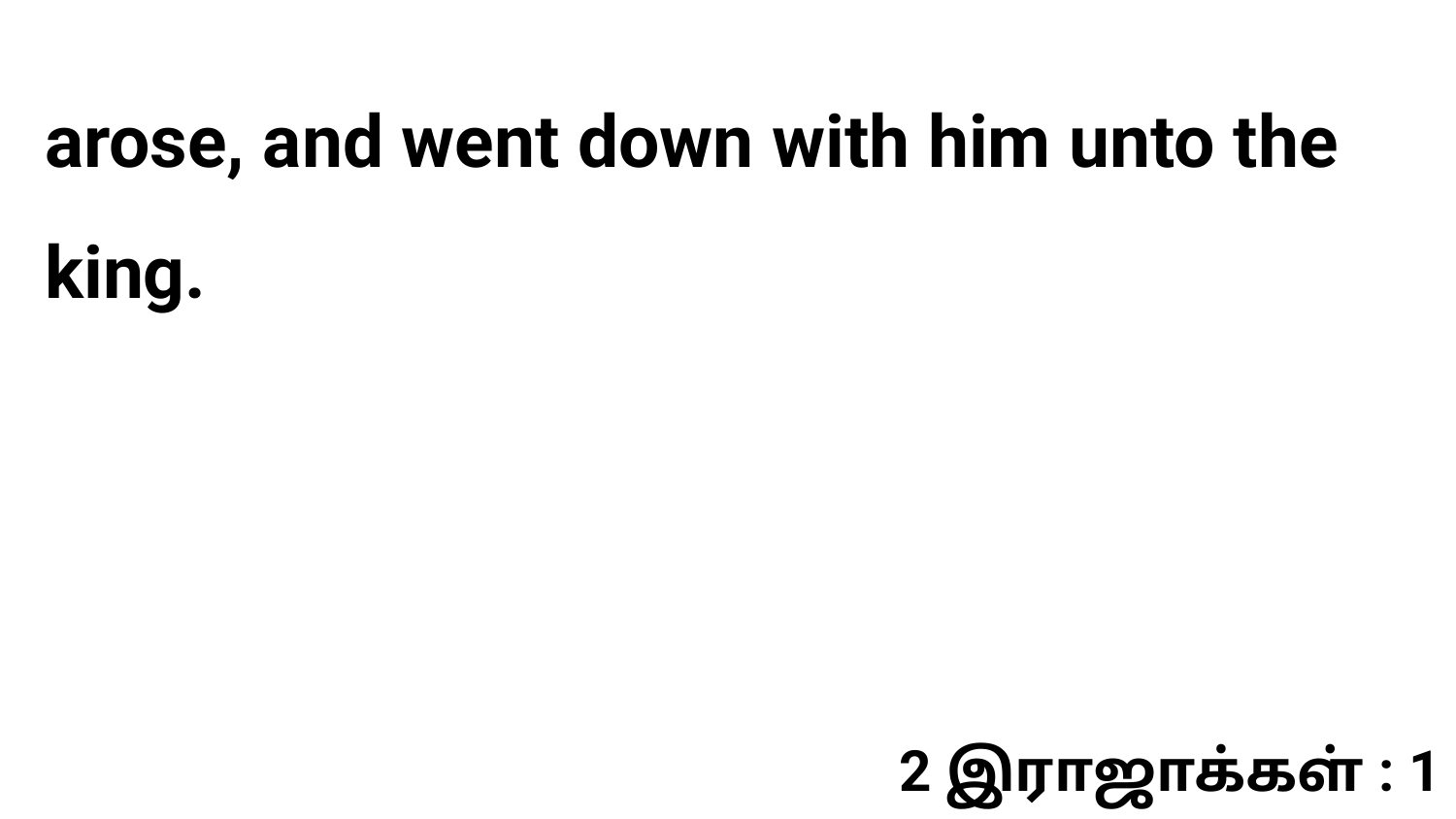

arose, and went down with him unto the king.
2 இராஜாக்கள் : 1